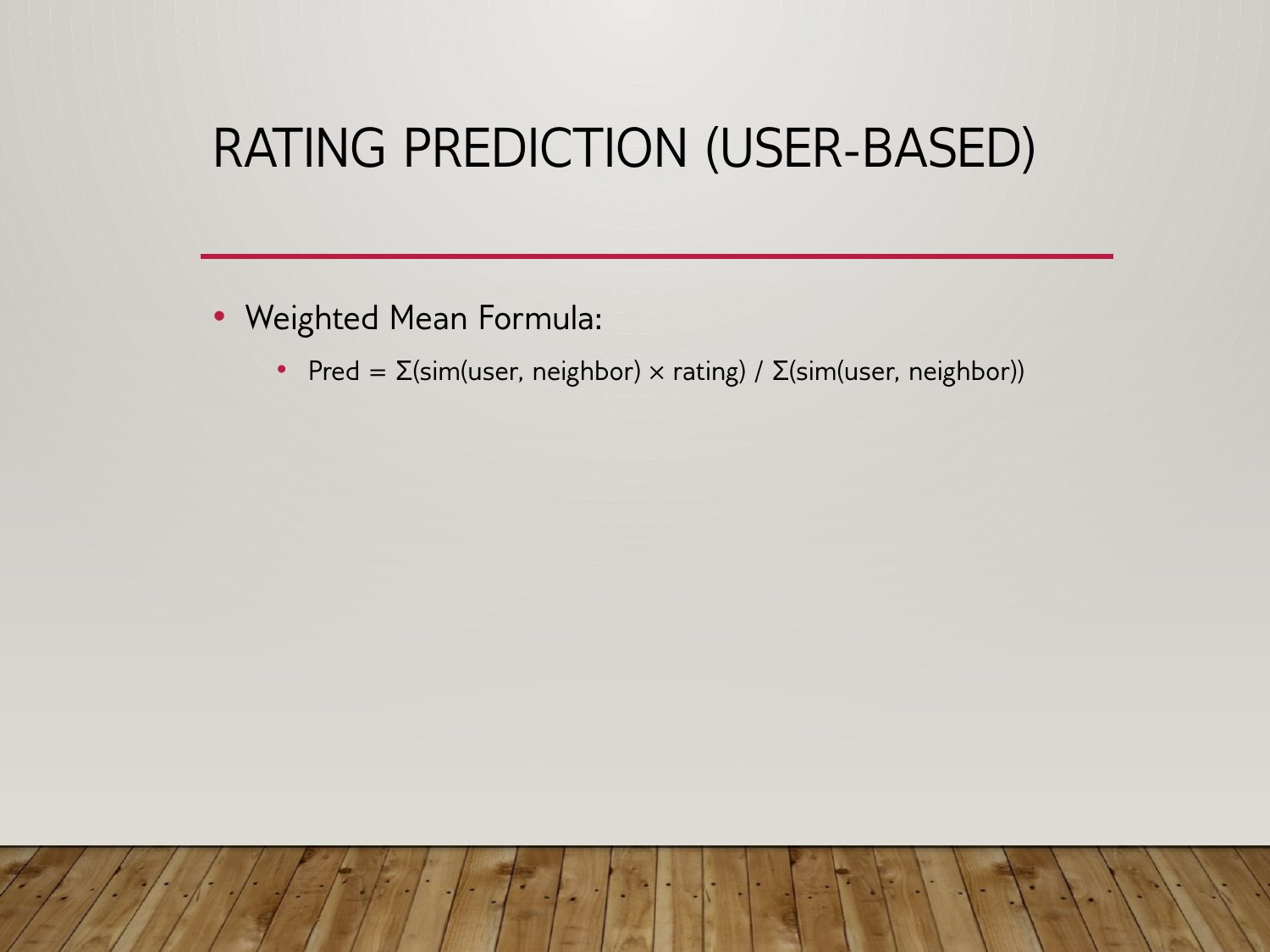

# Rating Prediction (User-Based)
Weighted Mean Formula:
Pred = Σ(sim(user, neighbor) × rating) / Σ(sim(user, neighbor))